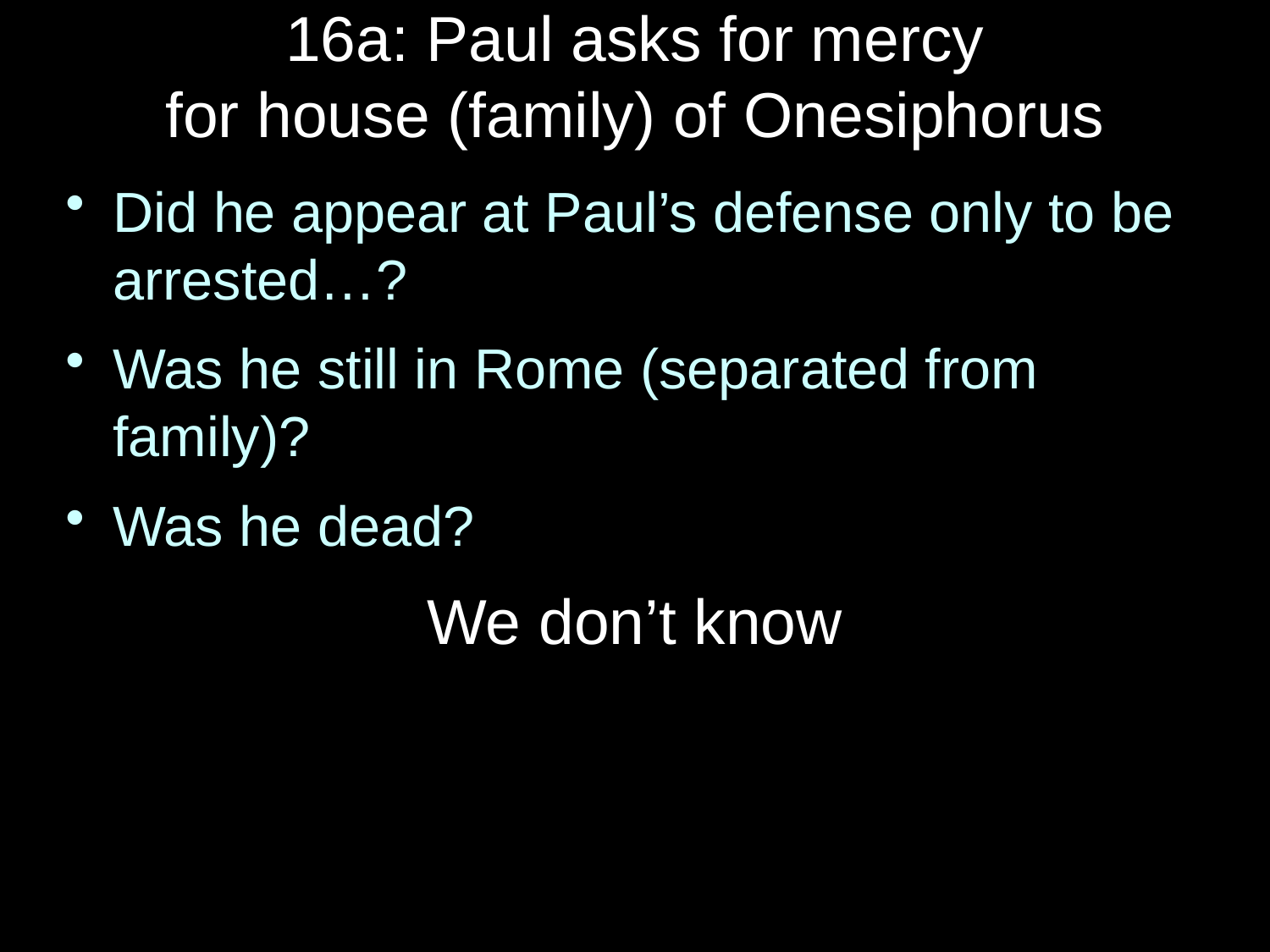

# 16a: Paul asks for mercy for house (family) of Onesiphorus
Did he appear at Paul’s defense only to be arrested…?
Was he still in Rome (separated from family)?
Was he dead?
We don’t know